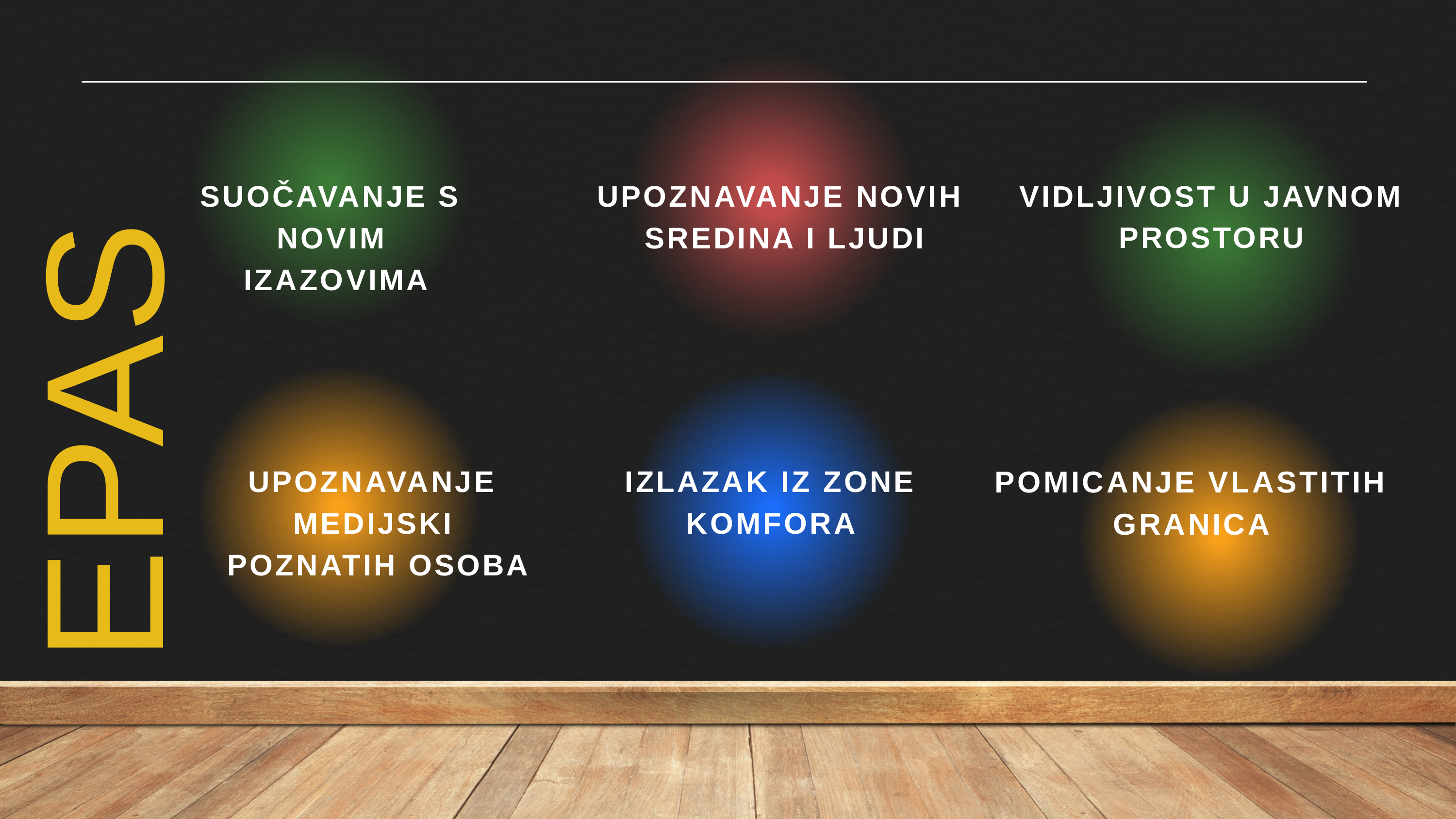

UPOZNAVANJE NOVIH
 SREDINA I LJUDI
VIDLJIVOST U JAVNOM
PROSTORU
SUOČAVANJE S NOVIM
 IZAZOVIMA
EPAS

IZLAZAK IZ ZONE
KOMFORA
UPOZNAVANJE MEDIJSKI
 POZNATIH OSOBA
POMICANJE VLASTITIH GRANICA